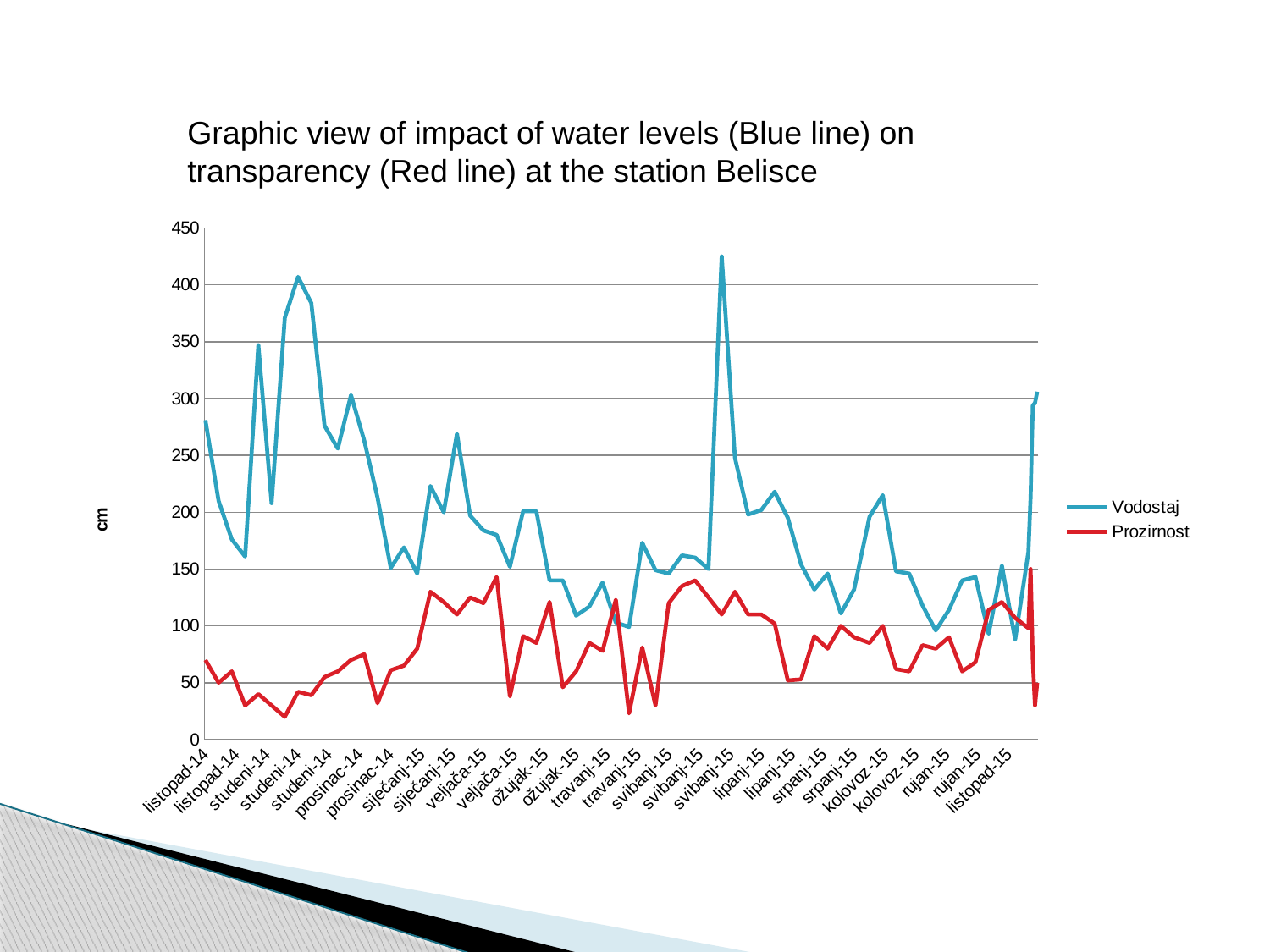

Graphic view of impact of water levels (Blue line) on transparency (Red line) at the station Belisce

### Chart

| Category | Vodostaj | Prozirnost |
|---|---|---|
| 41916 | 281.0 | 70.0 |
| 41922 | 210.0 | 50.0 |
| 41928 | 176.0 | 60.0 |
| 41934 | 161.0 | 30.0 |
| 41940 | 347.0 | 40.0 |
| 41946 | 208.0 | 30.0 |
| 41952 | 371.0 | 20.0 |
| 41958 | 407.0 | 42.0 |
| 41964 | 384.0 | 39.0 |
| 41970 | 276.0 | 55.0 |
| 41976 | 256.0 | 60.0 |
| 41982 | 303.0 | 70.0 |
| 41988 | 263.0 | 75.0 |
| 41994 | 213.0 | 32.0 |
| 42000 | 151.0 | 61.0 |
| 42006 | 169.0 | 65.0 |
| 42012 | 146.0 | 80.0 |
| 42018 | 223.0 | 130.0 |
| 42024 | 200.0 | 121.0 |
| 42030 | 269.0 | 110.0 |
| 42036 | 197.0 | 125.0 |
| 42042 | 184.0 | 120.0 |
| 42048 | 180.0 | 143.0 |
| 42054 | 152.0 | 38.0 |
| 42060 | 201.0 | 91.0 |
| 42066 | 201.0 | 85.0 |
| 42072 | 140.0 | 121.0 |
| 42078 | 140.0 | 46.0 |
| 42084 | 109.0 | 60.0 |
| 42090 | 117.0 | 85.0 |
| 42096 | 138.0 | 78.0 |
| 42102 | 103.0 | 123.0 |
| 42108 | 99.0 | 23.0 |
| 42114 | 173.0 | 81.0 |
| 42120 | 149.0 | 30.0 |
| 42126 | 146.0 | 120.0 |
| 42132 | 162.0 | 135.0 |
| 42138 | 160.0 | 140.0 |
| 42144 | 150.0 | 125.0 |
| 42150 | 425.0 | 110.0 |
| 42156 | 248.0 | 130.0 |
| 42162 | 198.0 | 110.0 |
| 42168 | 202.0 | 110.0 |
| 42174 | 218.0 | 102.0 |
| 42180 | 195.0 | 52.0 |
| 42186 | 154.0 | 53.0 |
| 42192 | 132.0 | 91.0 |
| 42198 | 146.0 | 80.0 |
| 42204 | 111.0 | 100.0 |
| 42210 | 132.0 | 90.0 |
| 42217 | 196.0 | 85.0 |
| 42223 | 215.0 | 100.0 |
| 42229 | 148.0 | 62.0 |
| 42235 | 146.0 | 60.0 |
| 42241 | 118.0 | 83.0 |
| 42247 | 96.0 | 80.0 |
| 42253 | 114.0 | 90.0 |
| 42259 | 140.0 | 60.0 |
| 42265 | 143.0 | 68.0 |
| 42271 | 93.0 | 114.0 |
| 42277 | 153.0 | 121.0 |
| 42283 | 88.0 | 107.0 |
| 42289 | 165.0 | 98.0 |
| 42290 | 213.0 | 150.0 |
| 42291 | 294.0 | 70.0 |
| 42292 | 296.0 | 30.0 |
| 42293 | 306.0 | 50.0 |